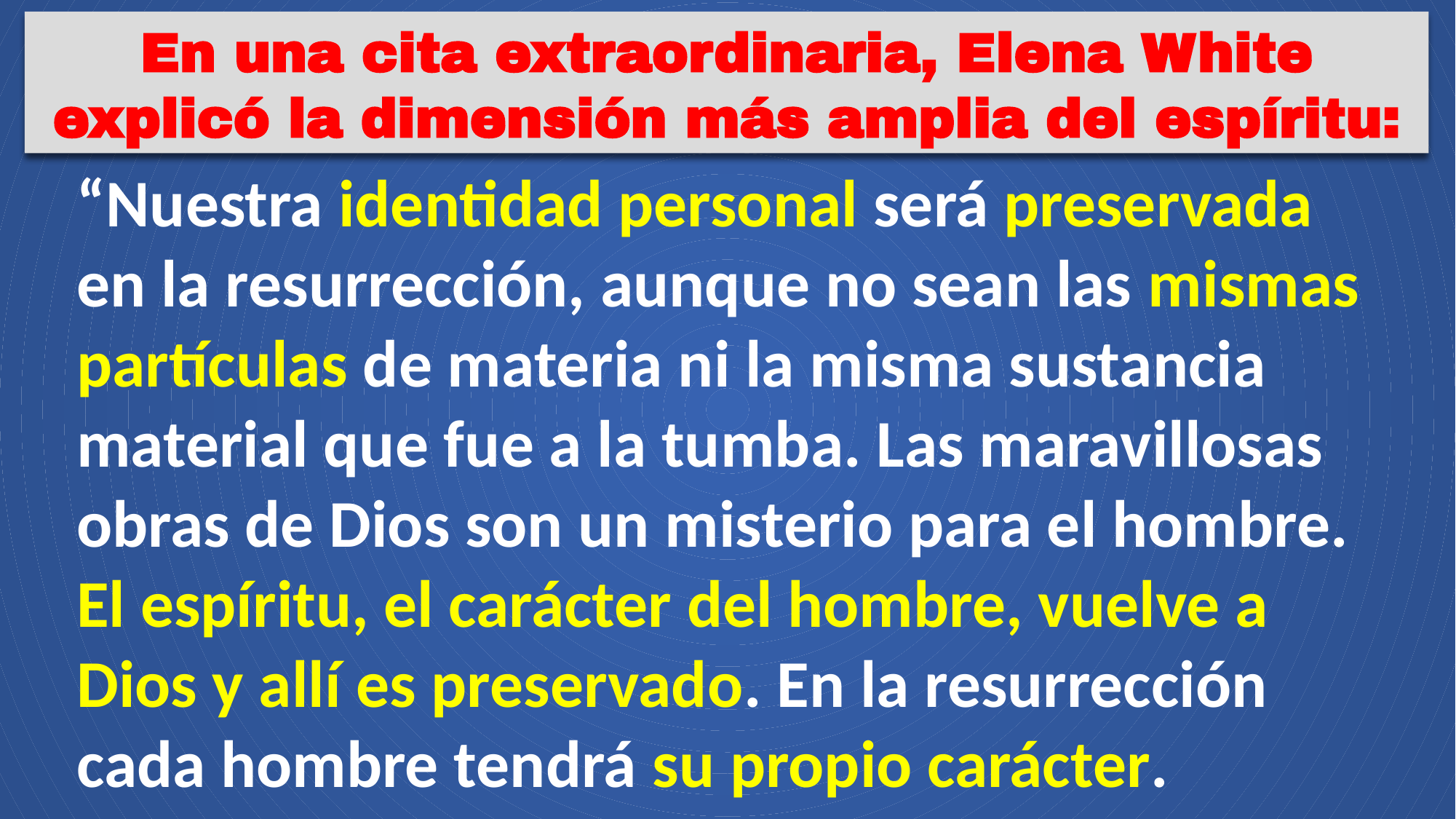

En una cita extraordinaria, Elena White explicó la dimensión más amplia del espíritu:
“Nuestra identidad personal será preservada en la resurrección, aunque no sean las mismas partículas de materia ni la misma sustancia material que fue a la tumba. Las maravillosas obras de Dios son un misterio para el hombre. El espíritu, el carácter del hombre, vuelve a Dios y allí es preservado. En la resurrección cada hombre tendrá su propio carácter.